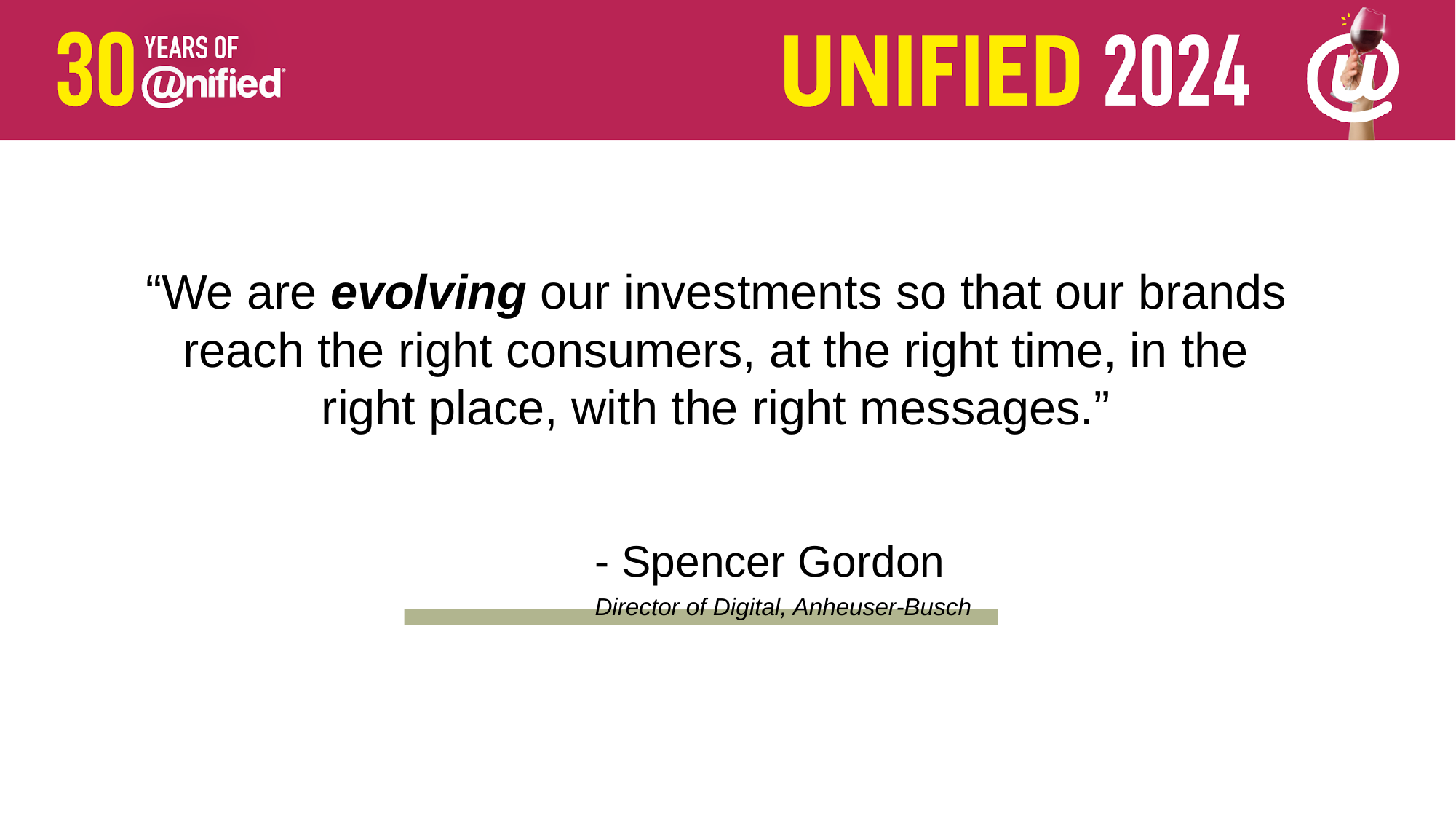

“We are evolving our investments so that our brands reach the right consumers, at the right time, in the right place, with the right messages.”

- Spencer Gordon
Director of Digital, Anheuser-Busch